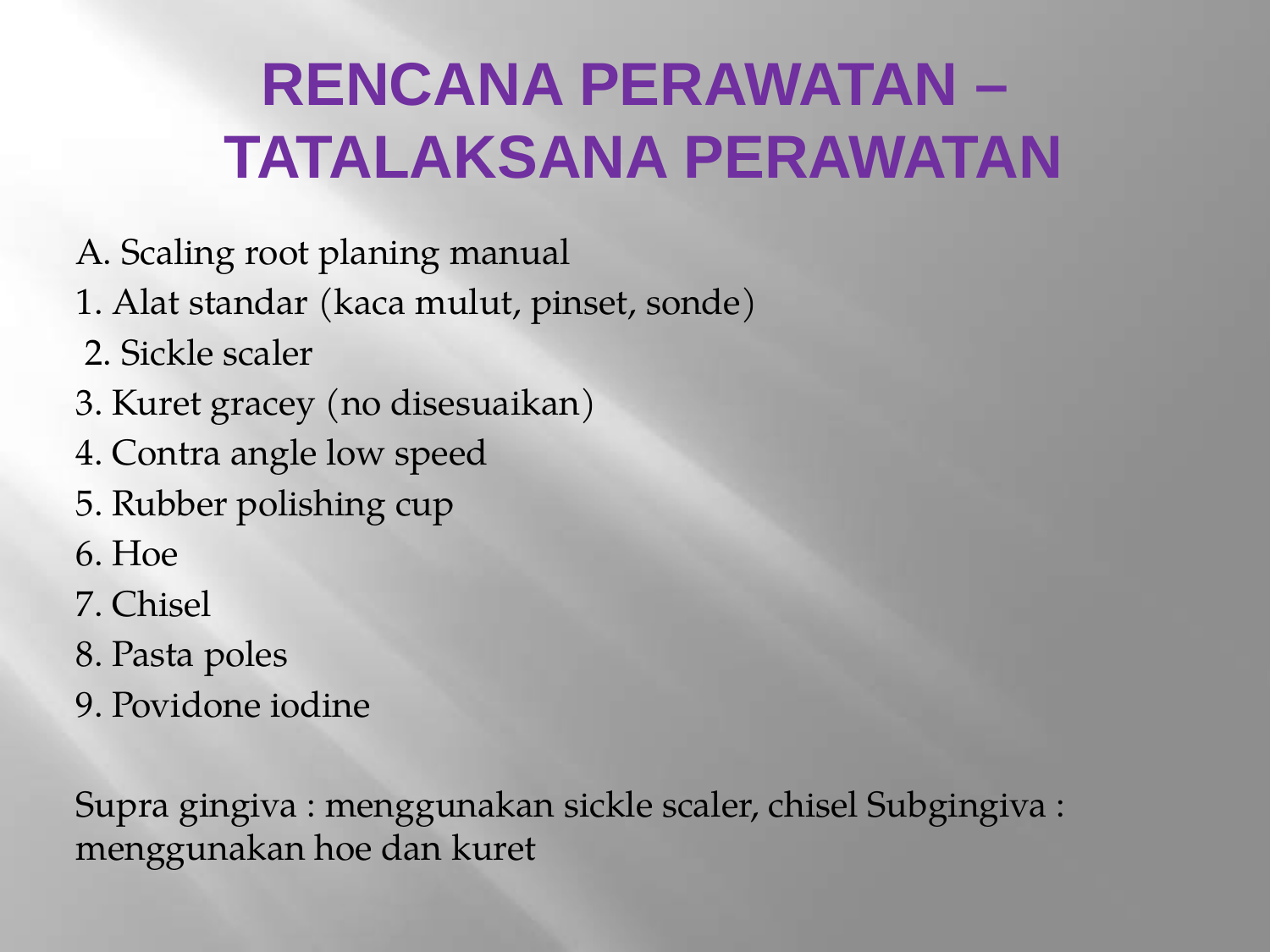

# RENCANA PERAWATAN – TATALAKSANA PERAWATAN
A. Scaling root planing manual
1. Alat standar (kaca mulut, pinset, sonde)
 2. Sickle scaler
3. Kuret gracey (no disesuaikan)
4. Contra angle low speed
5. Rubber polishing cup
6. Hoe
7. Chisel
8. Pasta poles
9. Povidone iodine

Supra gingiva : menggunakan sickle scaler, chisel Subgingiva : menggunakan hoe dan kuret